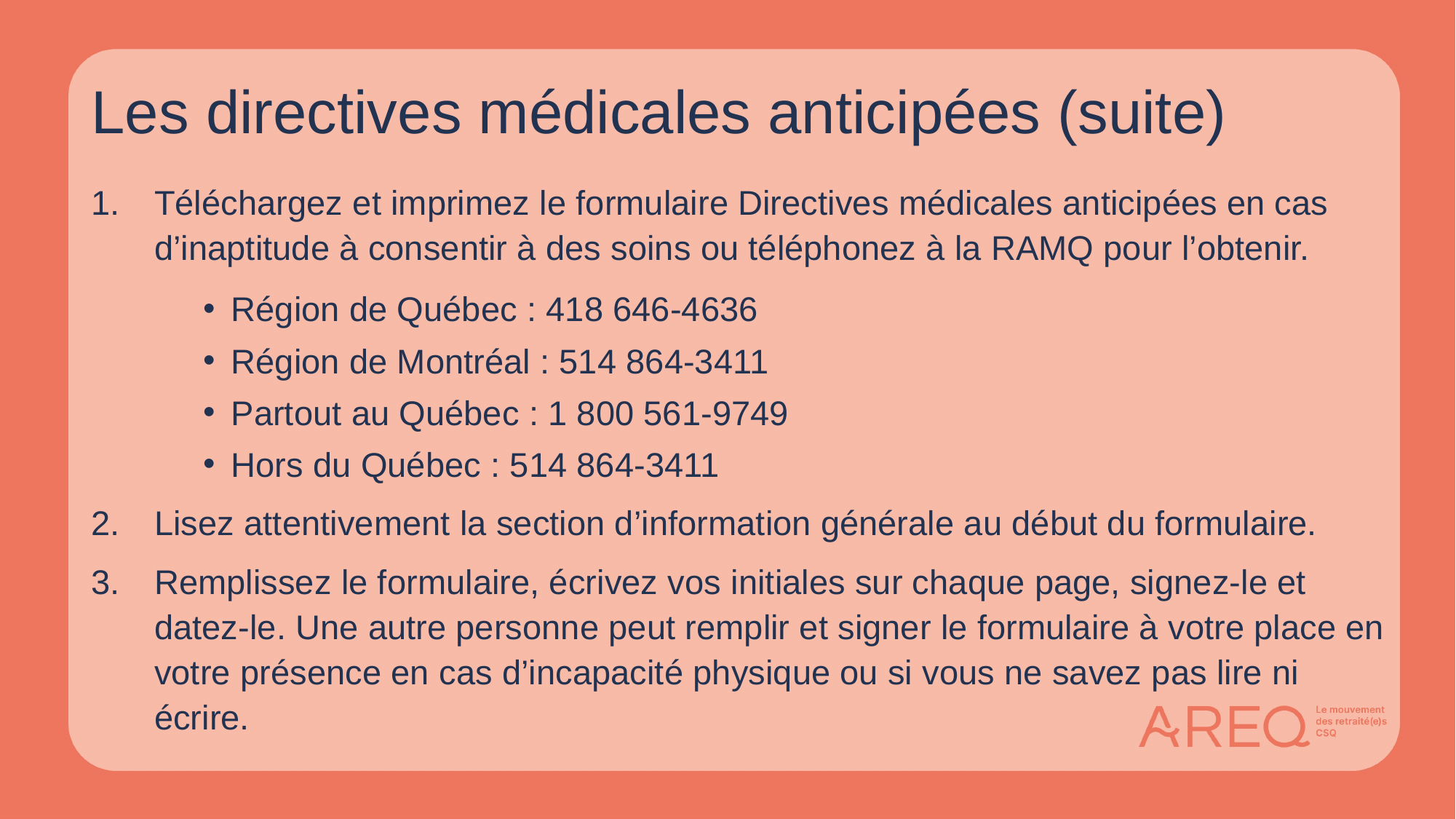

# Les directives médicales anticipées (suite)
Téléchargez et imprimez le formulaire Directives médicales anticipées en cas d’inaptitude à consentir à des soins ou téléphonez à la RAMQ pour l’obtenir.
Région de Québec : 418 646-4636
Région de Montréal : 514 864-3411
Partout au Québec : 1 800 561-9749
Hors du Québec : 514 864-3411
Lisez attentivement la section d’information générale au début du formulaire.
Remplissez le formulaire, écrivez vos initiales sur chaque page, signez-le et datez-le. Une autre personne peut remplir et signer le formulaire à votre place en votre présence en cas d’incapacité physique ou si vous ne savez pas lire ni écrire.